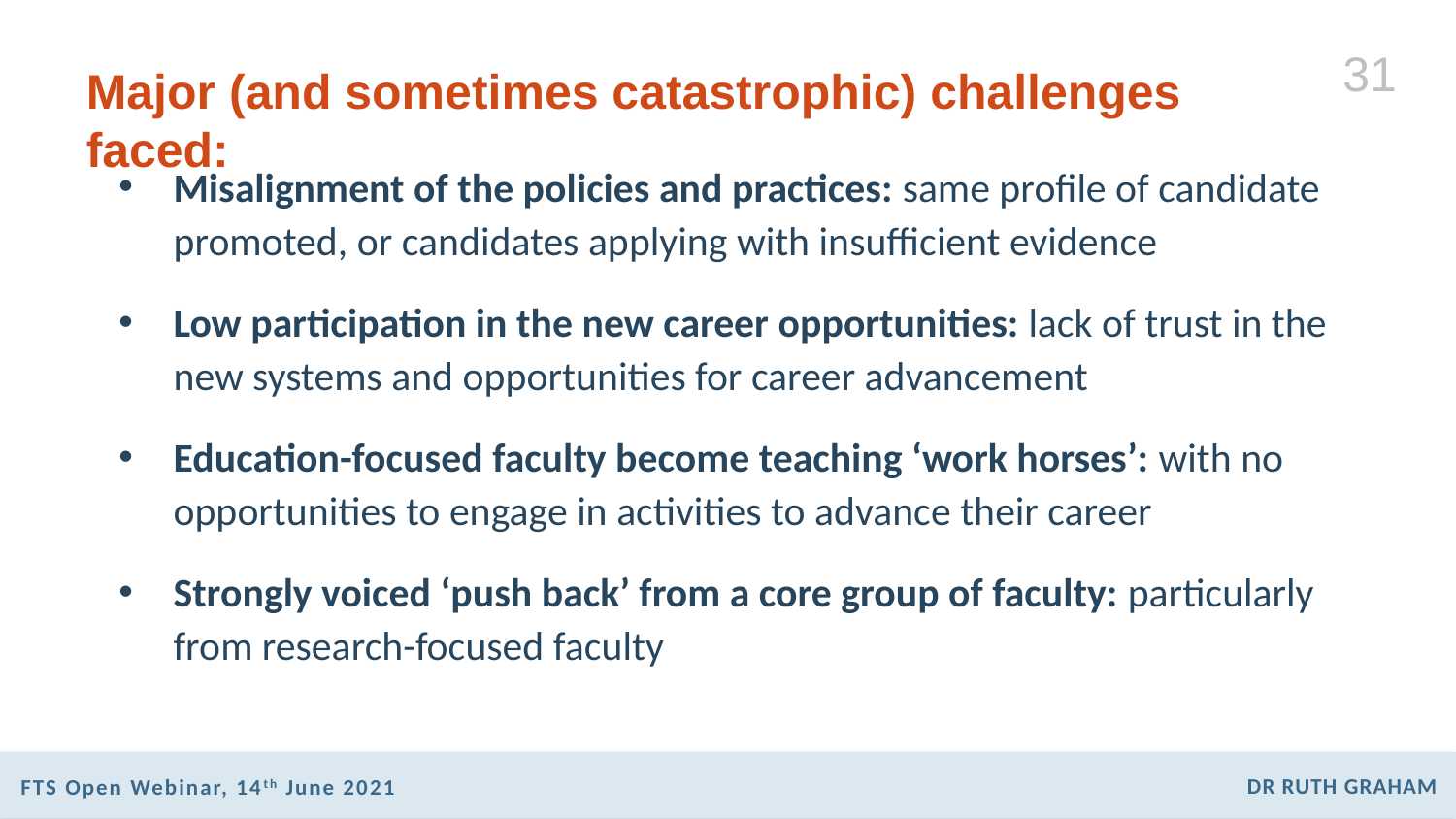

# Major (and sometimes catastrophic) challenges faced:
Misalignment of the policies and practices: same profile of candidate promoted, or candidates applying with insufficient evidence
Low participation in the new career opportunities: lack of trust in the new systems and opportunities for career advancement
Education-focused faculty become teaching ‘work horses’: with no opportunities to engage in activities to advance their career
Strongly voiced ‘push back’ from a core group of faculty: particularly from research-focused faculty